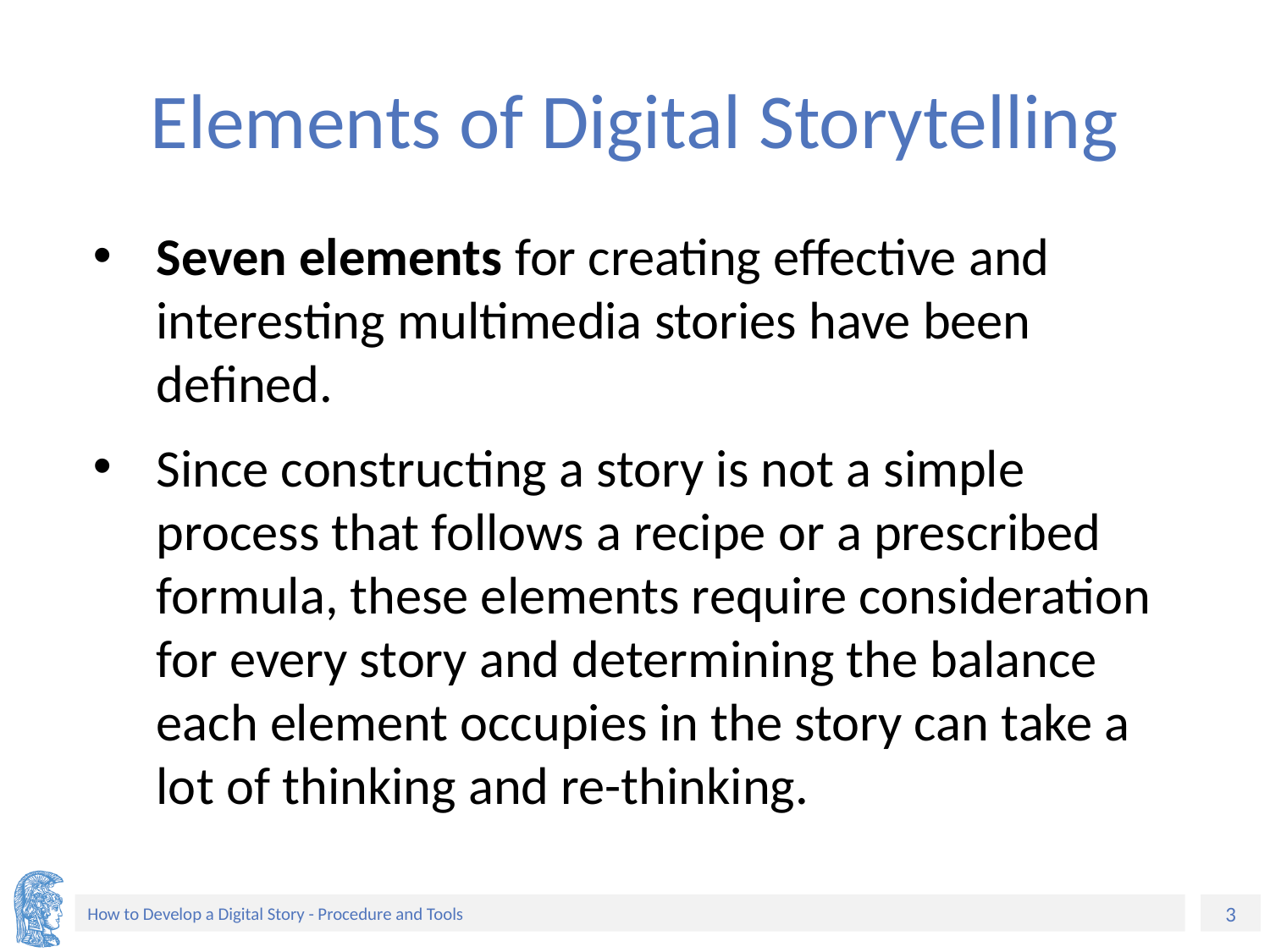

# Elements of Digital Storytelling
Seven elements for creating effective and interesting multimedia stories have been defined.
Since constructing a story is not a simple process that follows a recipe or a prescribed formula, these elements require consideration for every story and determining the balance each element occupies in the story can take a lot of thinking and re-thinking.